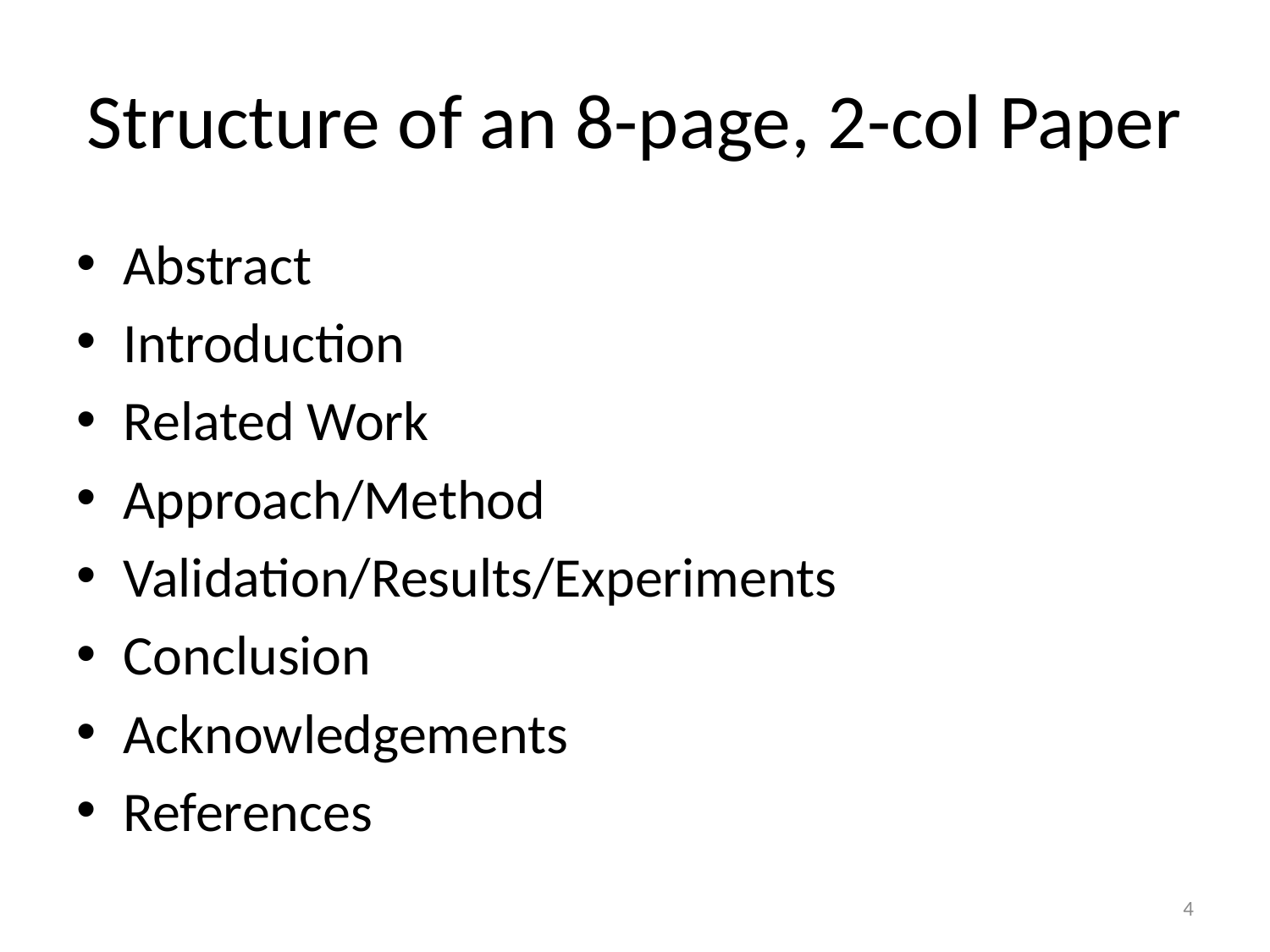

# Structure of an 8-page, 2-col Paper
Abstract
Introduction
Related Work
Approach/Method
Validation/Results/Experiments
Conclusion
Acknowledgements
References
4